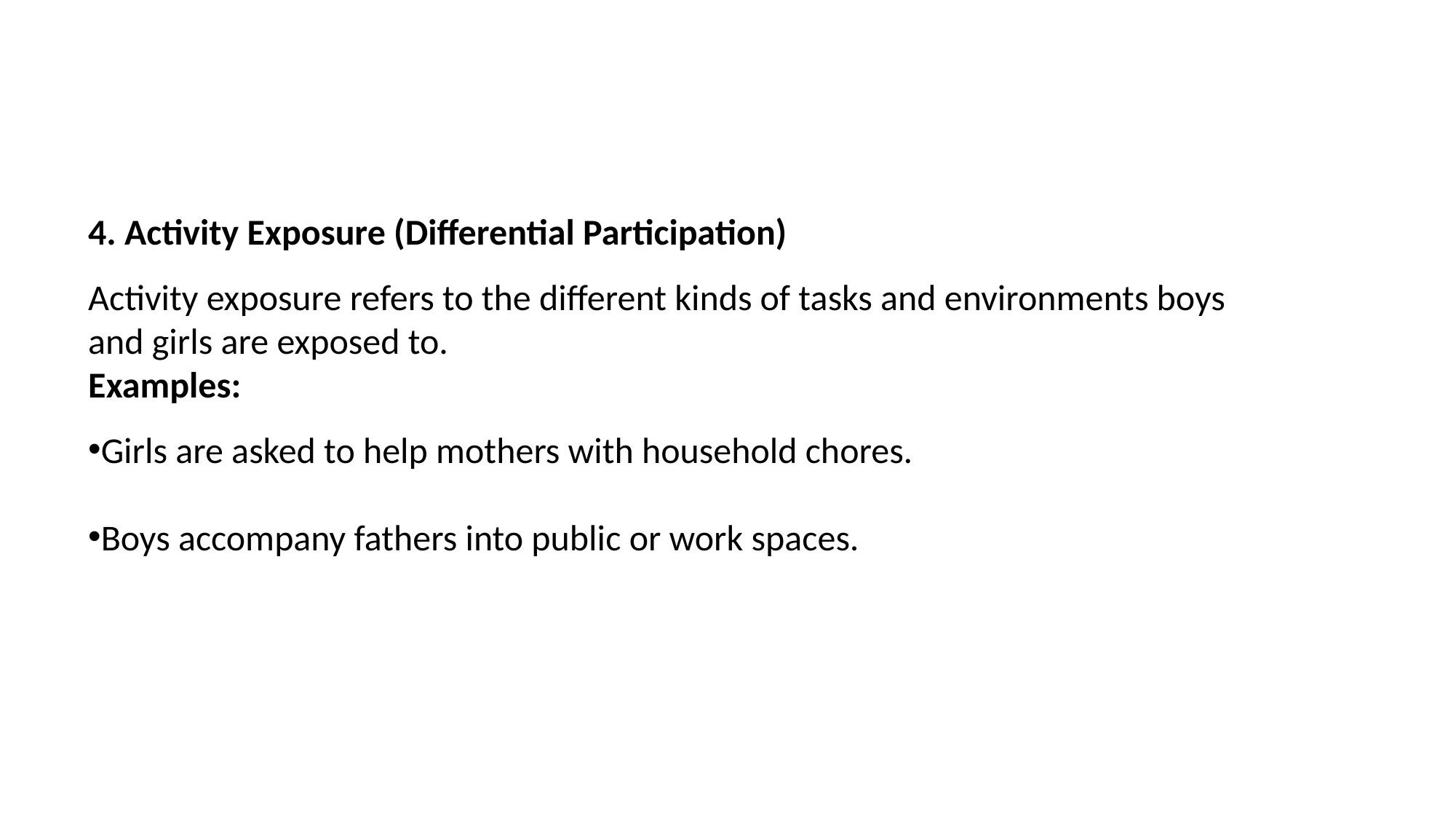

4. Activity Exposure (Differential Participation)
Activity exposure refers to the different kinds of tasks and environments boys and girls are exposed to.
Examples:
Girls are asked to help mothers with household chores.

Boys accompany fathers into public or work spaces.